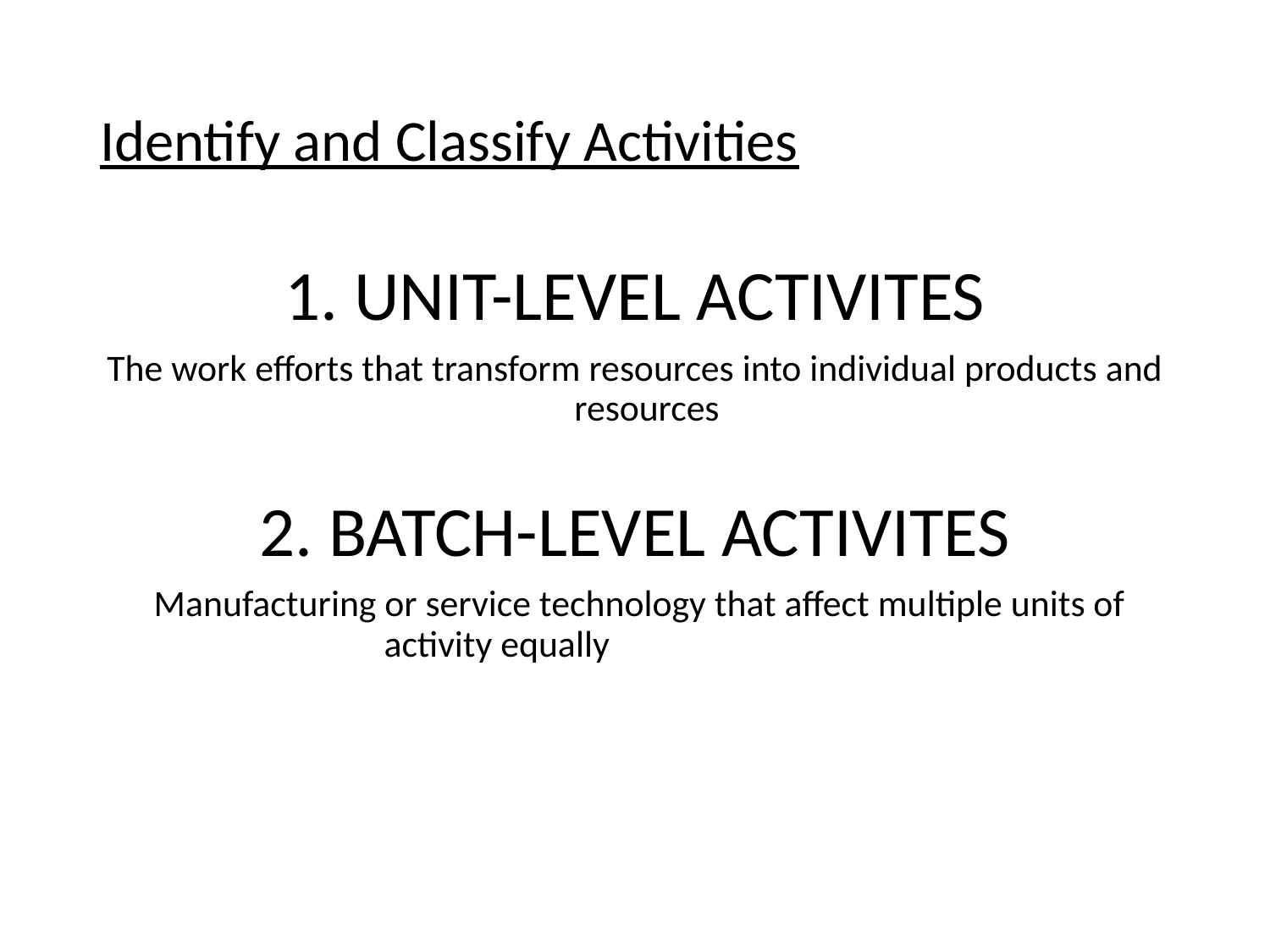

# Identify and Classify Activities
1. UNIT-LEVEL ACTIVITES
The work efforts that transform resources into individual products and resources

2. BATCH-LEVEL ACTIVITES
 Manufacturing or service technology that affect multiple units of activity equally and simultaneously